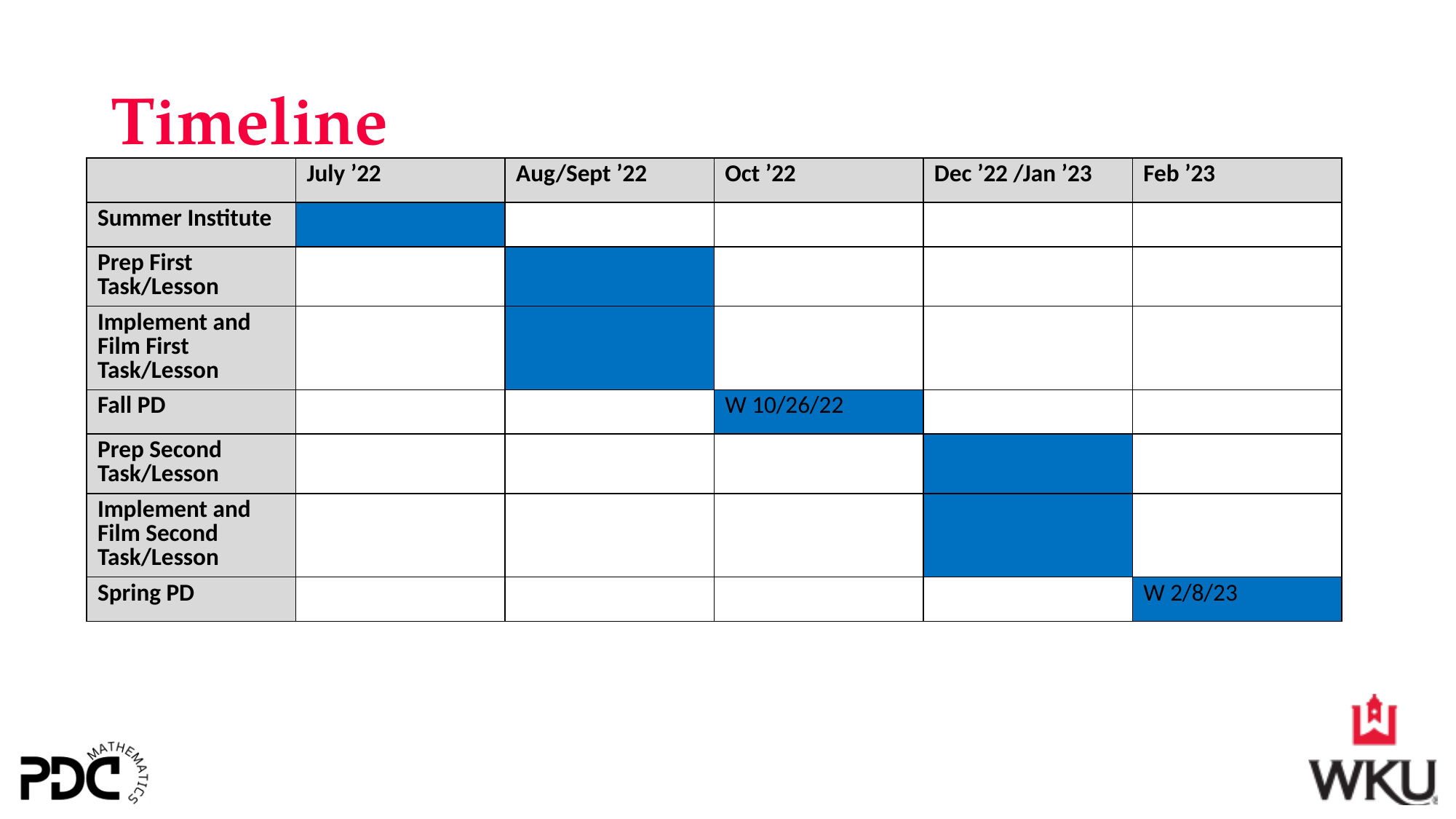

# Timeline
|  | July ’22 | Aug/Sept ’22 | Oct ’22 | Dec ’22 /Jan ’23 | Feb ’23 |
| --- | --- | --- | --- | --- | --- |
| Summer Institute |  |  |  |  |  |
| Prep First Task/Lesson |  |  |  |  |  |
| Implement and Film First Task/Lesson |  |  |  |  |  |
| Fall PD |  |  | W 10/26/22 |  |  |
| Prep Second Task/Lesson |  |  |  |  |  |
| Implement and Film Second Task/Lesson |  |  |  |  |  |
| Spring PD |  |  |  |  | W 2/8/23 |